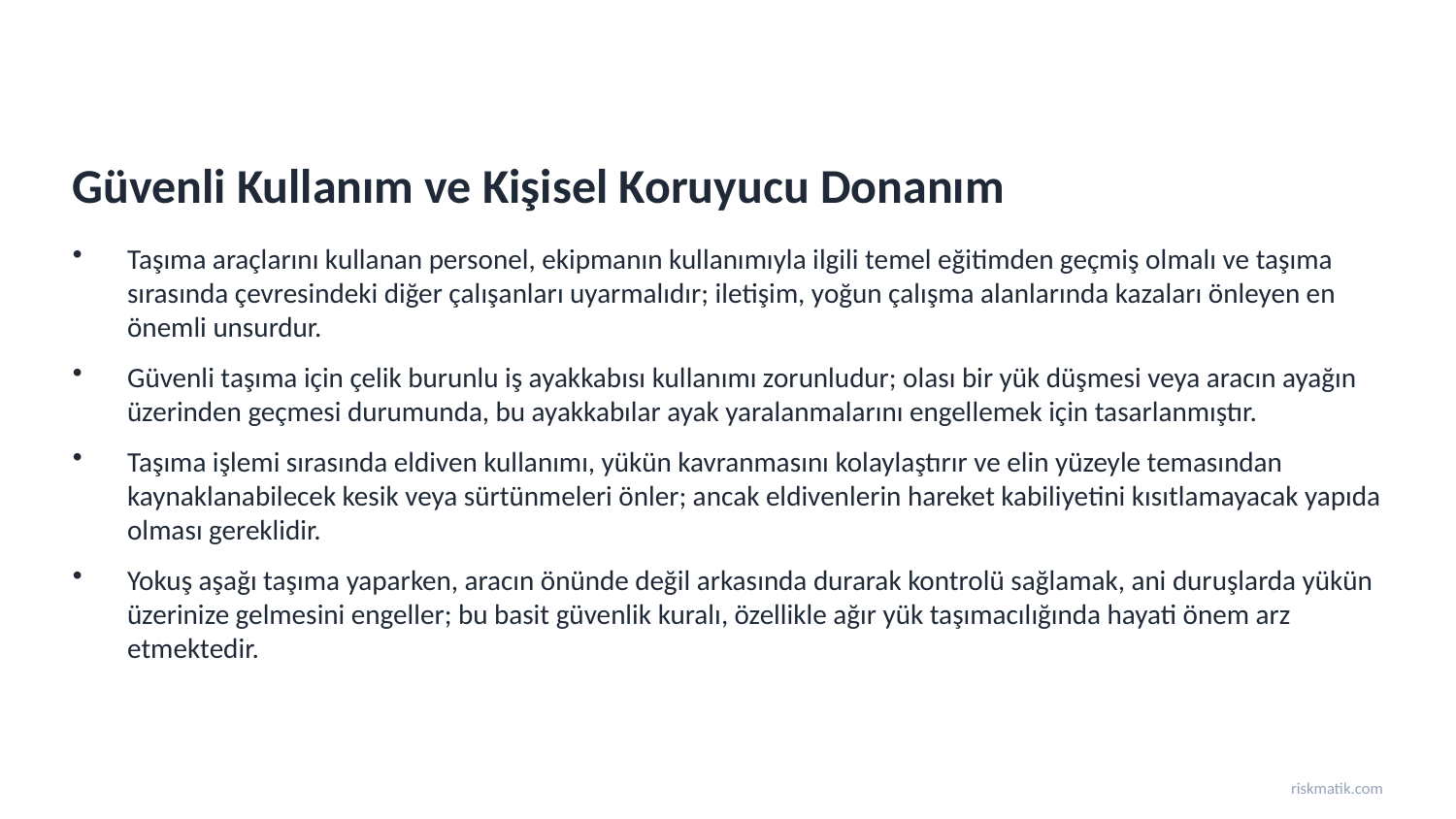

Güvenli Kullanım ve Kişisel Koruyucu Donanım
Taşıma araçlarını kullanan personel, ekipmanın kullanımıyla ilgili temel eğitimden geçmiş olmalı ve taşıma sırasında çevresindeki diğer çalışanları uyarmalıdır; iletişim, yoğun çalışma alanlarında kazaları önleyen en önemli unsurdur.
Güvenli taşıma için çelik burunlu iş ayakkabısı kullanımı zorunludur; olası bir yük düşmesi veya aracın ayağın üzerinden geçmesi durumunda, bu ayakkabılar ayak yaralanmalarını engellemek için tasarlanmıştır.
Taşıma işlemi sırasında eldiven kullanımı, yükün kavranmasını kolaylaştırır ve elin yüzeyle temasından kaynaklanabilecek kesik veya sürtünmeleri önler; ancak eldivenlerin hareket kabiliyetini kısıtlamayacak yapıda olması gereklidir.
Yokuş aşağı taşıma yaparken, aracın önünde değil arkasında durarak kontrolü sağlamak, ani duruşlarda yükün üzerinize gelmesini engeller; bu basit güvenlik kuralı, özellikle ağır yük taşımacılığında hayati önem arz etmektedir.
riskmatik.com